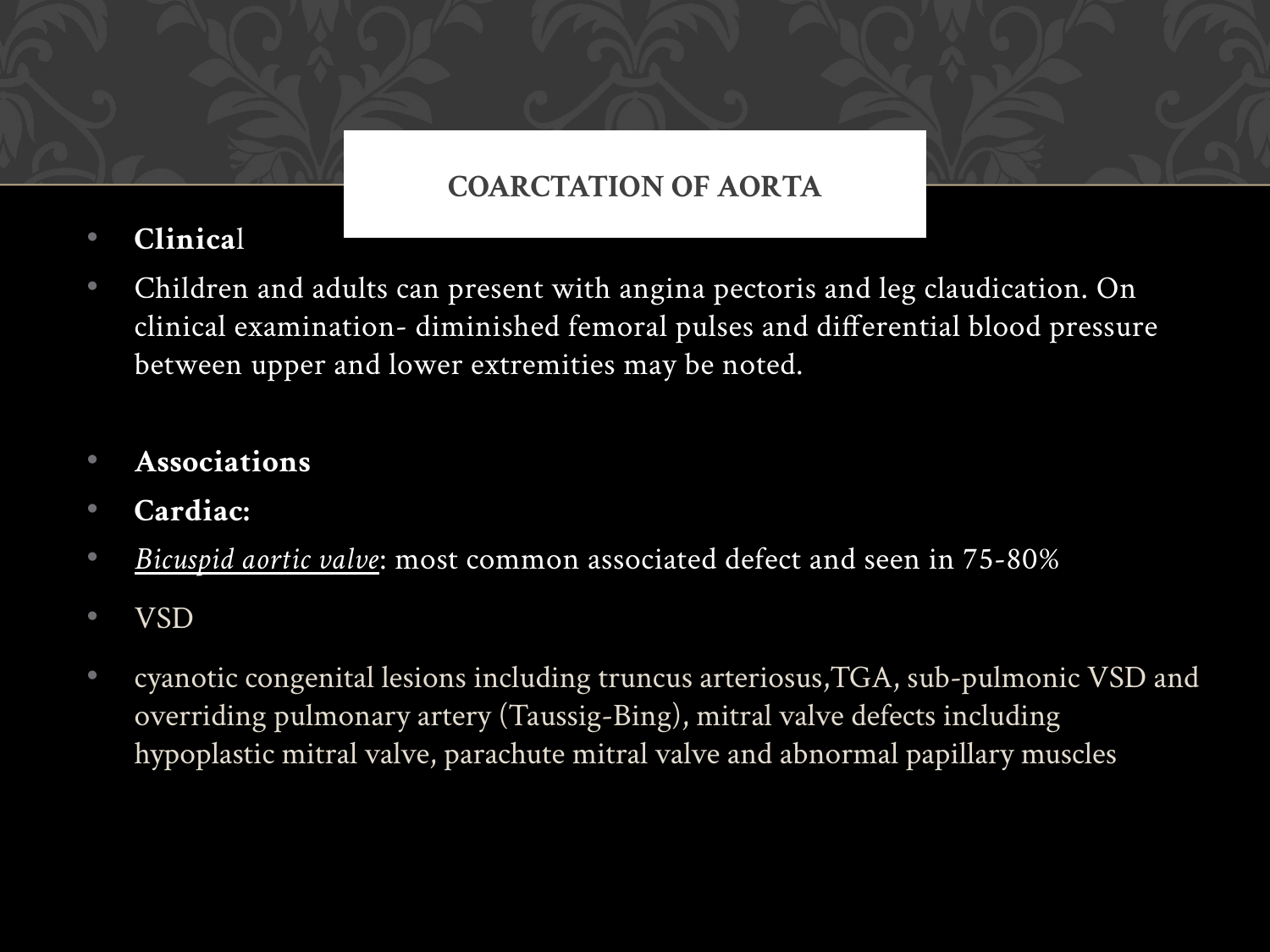

# Coarctation of aorta
Clinical
Children and adults can present with angina pectoris and leg claudication. On clinical examination- diminished femoral pulses and differential blood pressure between upper and lower extremities may be noted.

Associations
Cardiac:
Bicuspid aortic valve: most common associated defect and seen in 75-80%
VSD
cyanotic congenital lesions including truncus arteriosus,TGA, sub-pulmonic VSD and overriding pulmonary artery (Taussig-Bing), mitral valve defects including hypoplastic mitral valve, parachute mitral valve and abnormal papillary muscles